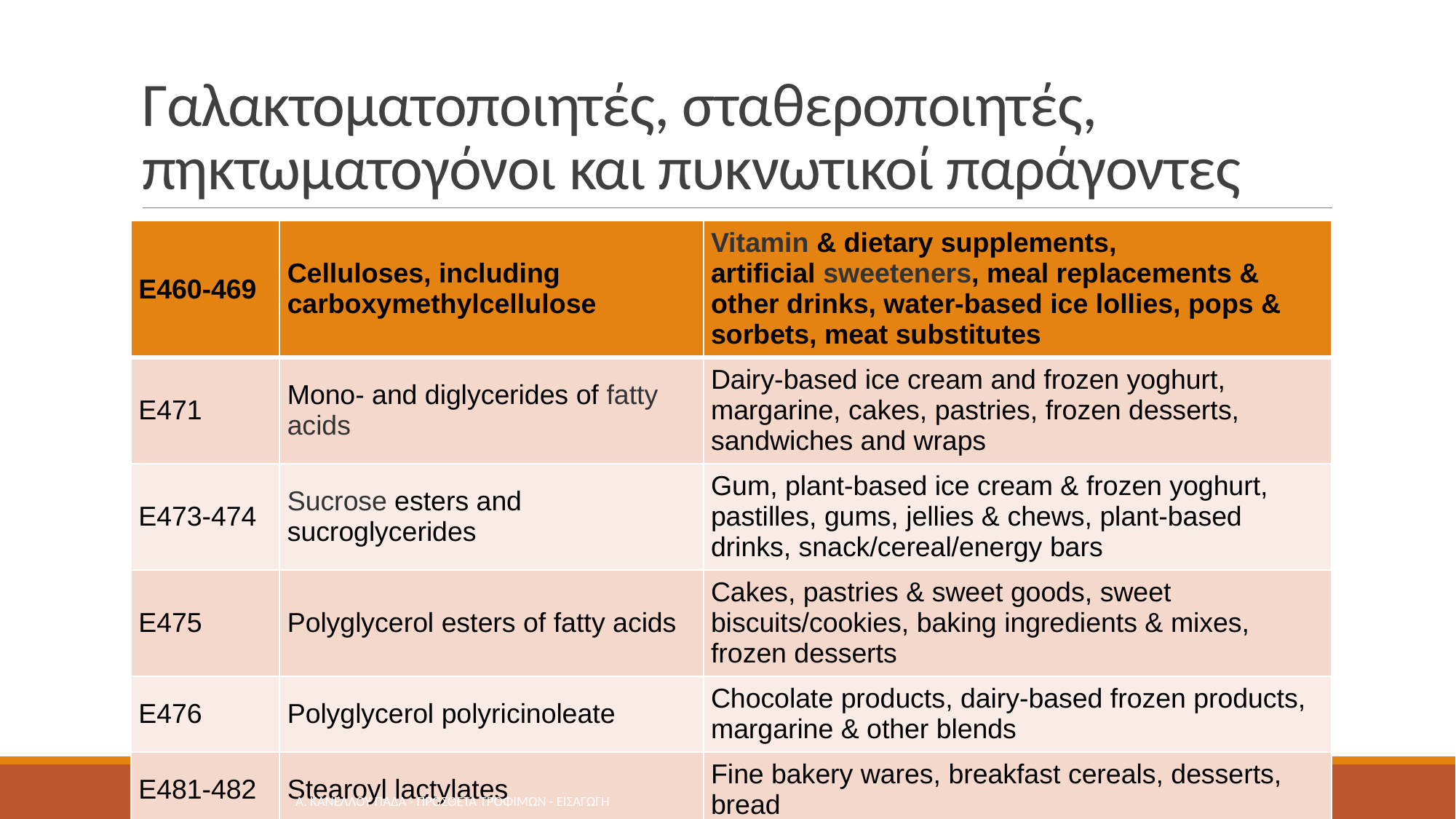

# Γαλακτοματοποιητές, σταθεροποιητές, πηκτωματογόνοι και πυκνωτικοί παράγοντες
| E460-469 | Celluloses, including carboxymethylcellulose | Vitamin & dietary supplements, artificial sweeteners, meal replacements & other drinks, water-based ice lollies, pops & sorbets, meat substitutes |
| --- | --- | --- |
| E471 | Mono- and diglycerides of fatty acids | Dairy-based ice cream and frozen yoghurt, margarine, cakes, pastries, frozen desserts, sandwiches and wraps |
| E473-474 | Sucrose esters and sucroglycerides | Gum, plant-based ice cream & frozen yoghurt, pastilles, gums, jellies & chews, plant-based drinks, snack/cereal/energy bars |
| E475 | Polyglycerol esters of fatty acids | Cakes, pastries & sweet goods, sweet biscuits/cookies, baking ingredients & mixes, frozen desserts |
| E476 | Polyglycerol polyricinoleate | Chocolate products, dairy-based frozen products, margarine & other blends |
| E481-482 | Stearoyl lactylates | Fine bakery wares, breakfast cereals, desserts, bread |
| E491-495 | Sorbitan esters | Cakes, pastries & sweet goods, baking ingredients & mixes, chocolate products |
32
A. Κανέλλου ΠαΔΑ - Προσθετα Τροφίμων - Εισαγωγή